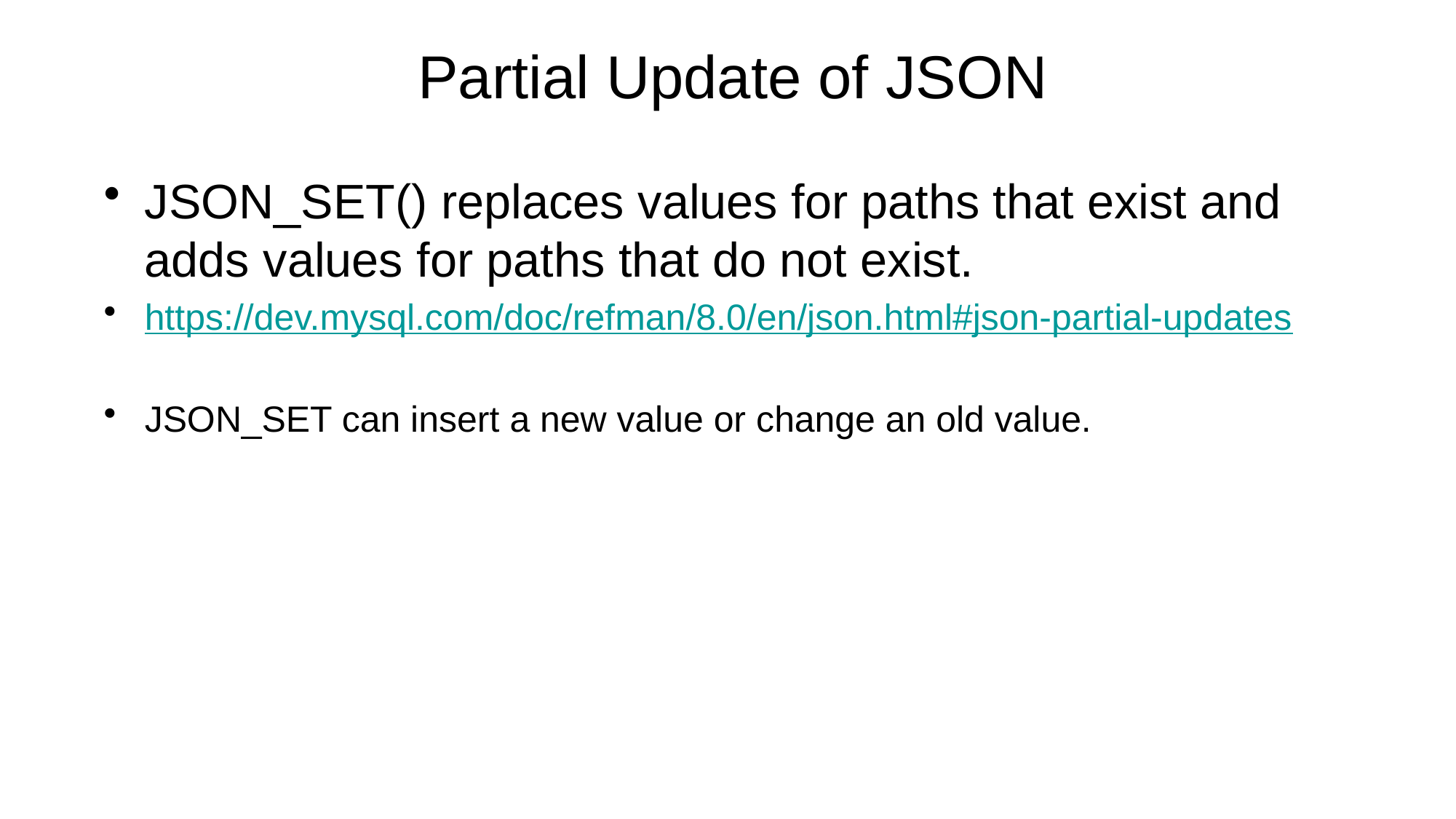

Partial Update of JSON
JSON_SET() replaces values for paths that exist and adds values for paths that do not exist.
https://dev.mysql.com/doc/refman/8.0/en/json.html#json-partial-updates

JSON_SET can insert a new value or change an old value.